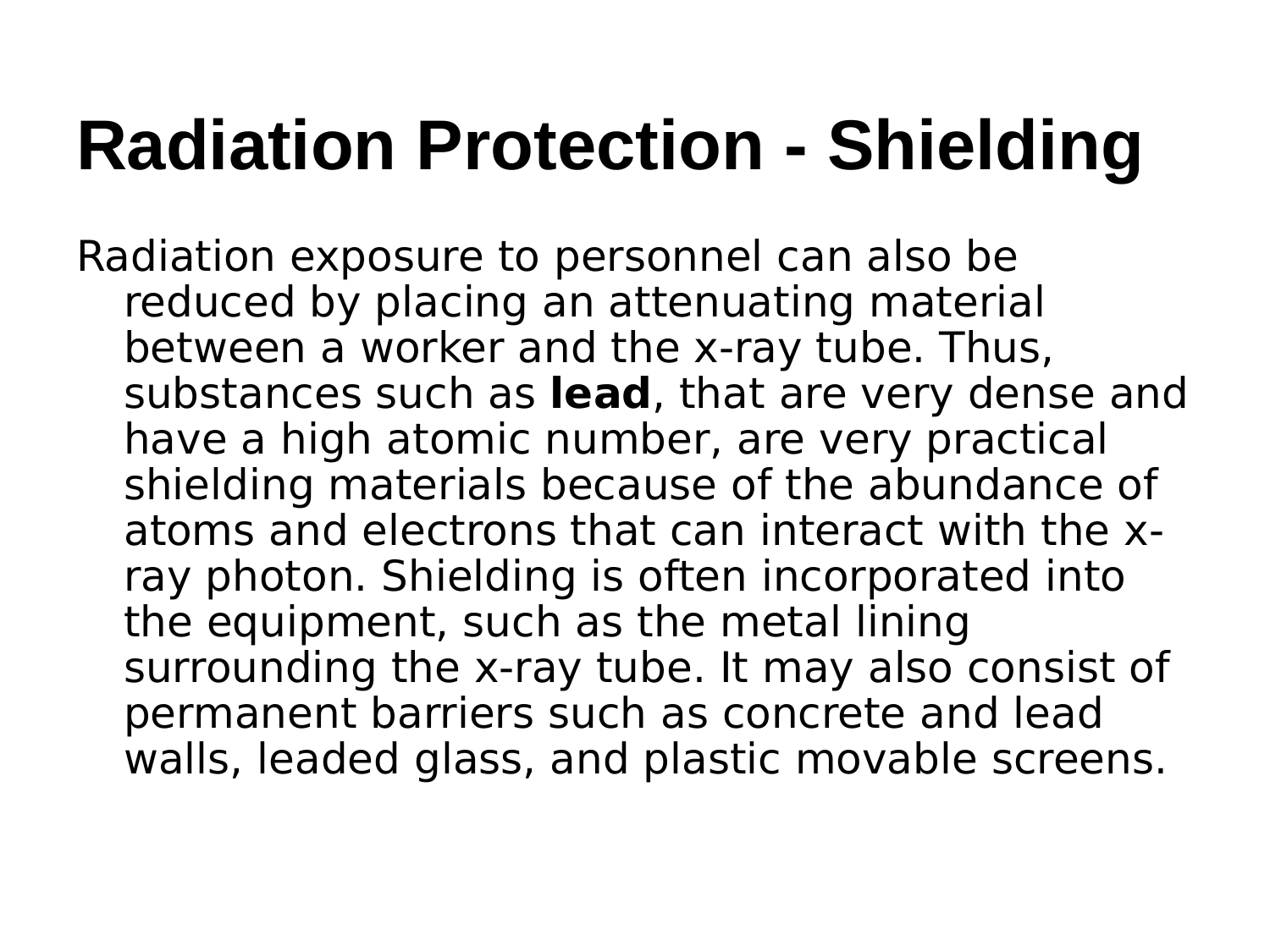

# Radiation Protection - Shielding
Radiation exposure to personnel can also be reduced by placing an attenuating material between a worker and the x-ray tube. Thus, substances such as lead, that are very dense and have a high atomic number, are very practical shielding materials because of the abundance of atoms and electrons that can interact with the x-ray photon. Shielding is often incorporated into the equipment, such as the metal lining surrounding the x-ray tube. It may also consist of permanent barriers such as concrete and lead walls, leaded glass, and plastic movable screens.